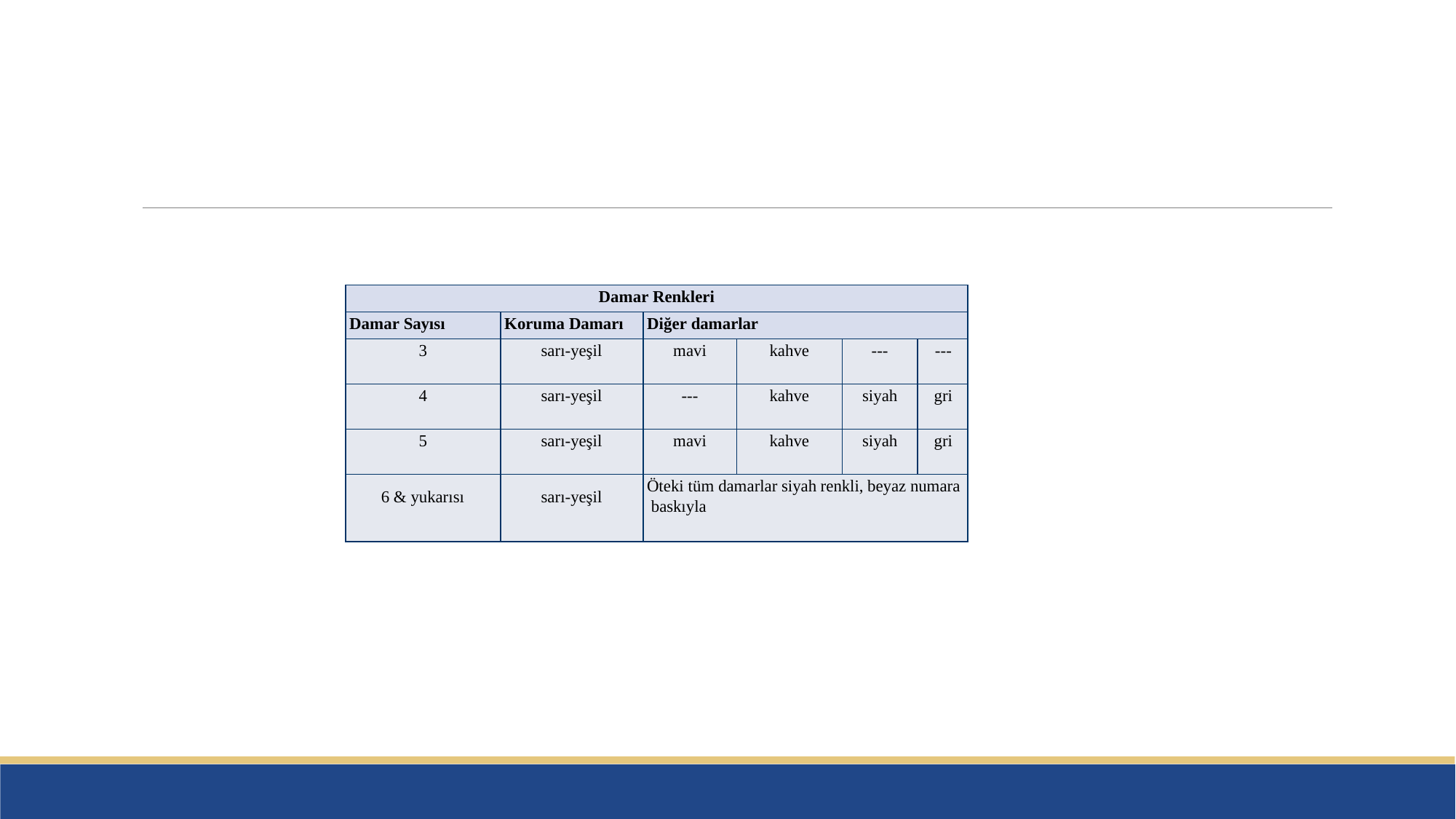

#

| Damar Renkleri |  |  |  |  |  |
| --- | --- | --- | --- | --- | --- |
| Damar Sayısı | Koruma Damarı | Diğer damarlar |  |  |  |
| 3 | sarı-yeşil | mavi | kahve | --- | --- |
| 4 | sarı-yeşil | --- | kahve | siyah | gri |
| 5 | sarı-yeşil | mavi | kahve | siyah | gri |
| 6 & yukarısı | sarı-yeşil | Öteki tüm damarlar siyah renkli, beyaz numara baskıyla |  |  |  |